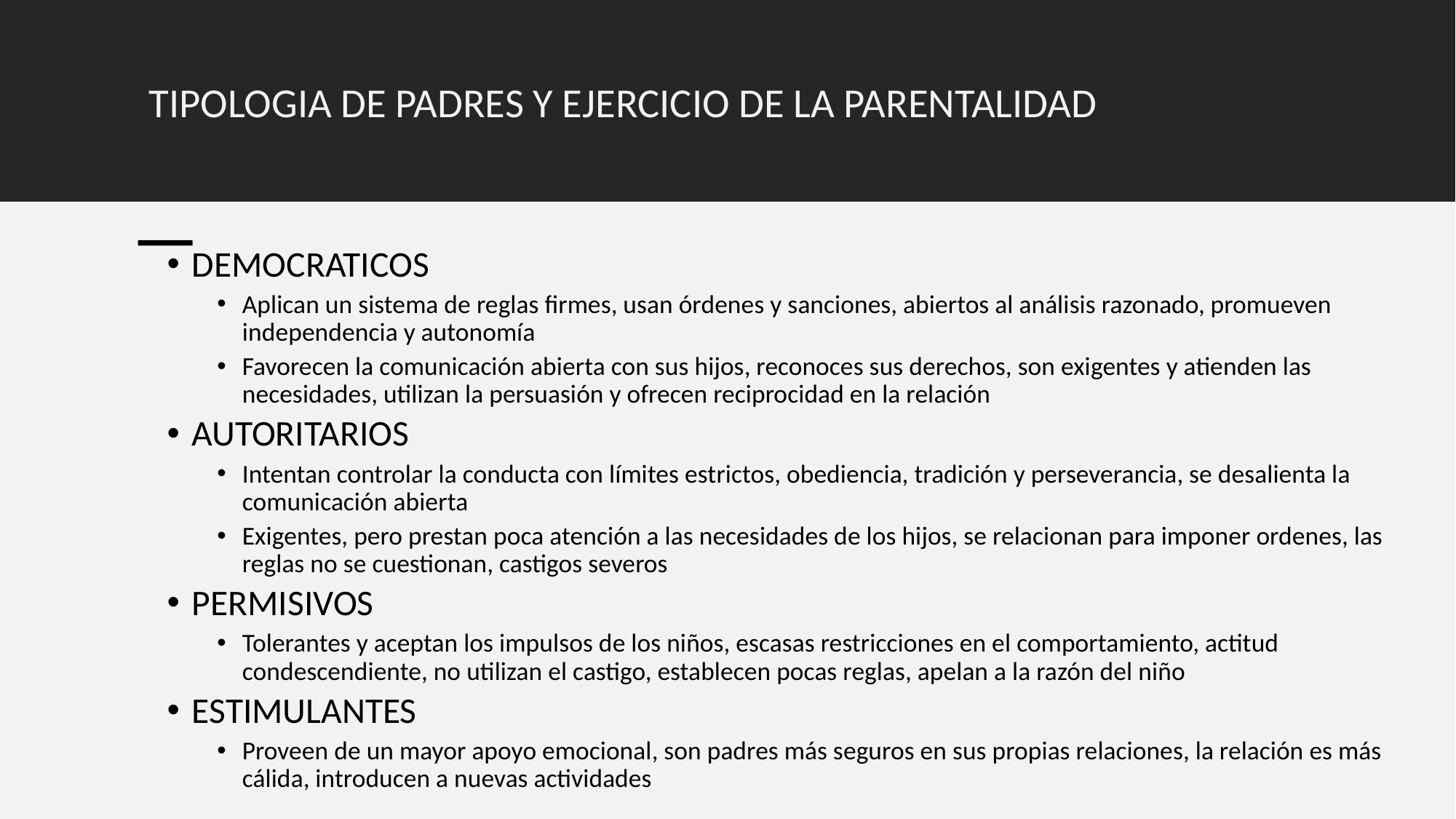

# TIPOLOGIA DE PADRES Y EJERCICIO DE LA PARENTALIDAD

DEMOCRATICOS
Aplican un sistema de reglas firmes, usan órdenes y sanciones, abiertos al análisis razonado, promueven independencia y autonomía
Favorecen la comunicación abierta con sus hijos, reconoces sus derechos, son exigentes y atienden las necesidades, utilizan la persuasión y ofrecen reciprocidad en la relación
AUTORITARIOS
Intentan controlar la conducta con límites estrictos, obediencia, tradición y perseverancia, se desalienta la comunicación abierta
Exigentes, pero prestan poca atención a las necesidades de los hijos, se relacionan para imponer ordenes, las reglas no se cuestionan, castigos severos
PERMISIVOS
Tolerantes y aceptan los impulsos de los niños, escasas restricciones en el comportamiento, actitud condescendiente, no utilizan el castigo, establecen pocas reglas, apelan a la razón del niño
ESTIMULANTES
Proveen de un mayor apoyo emocional, son padres más seguros en sus propias relaciones, la relación es más cálida, introducen a nuevas actividades